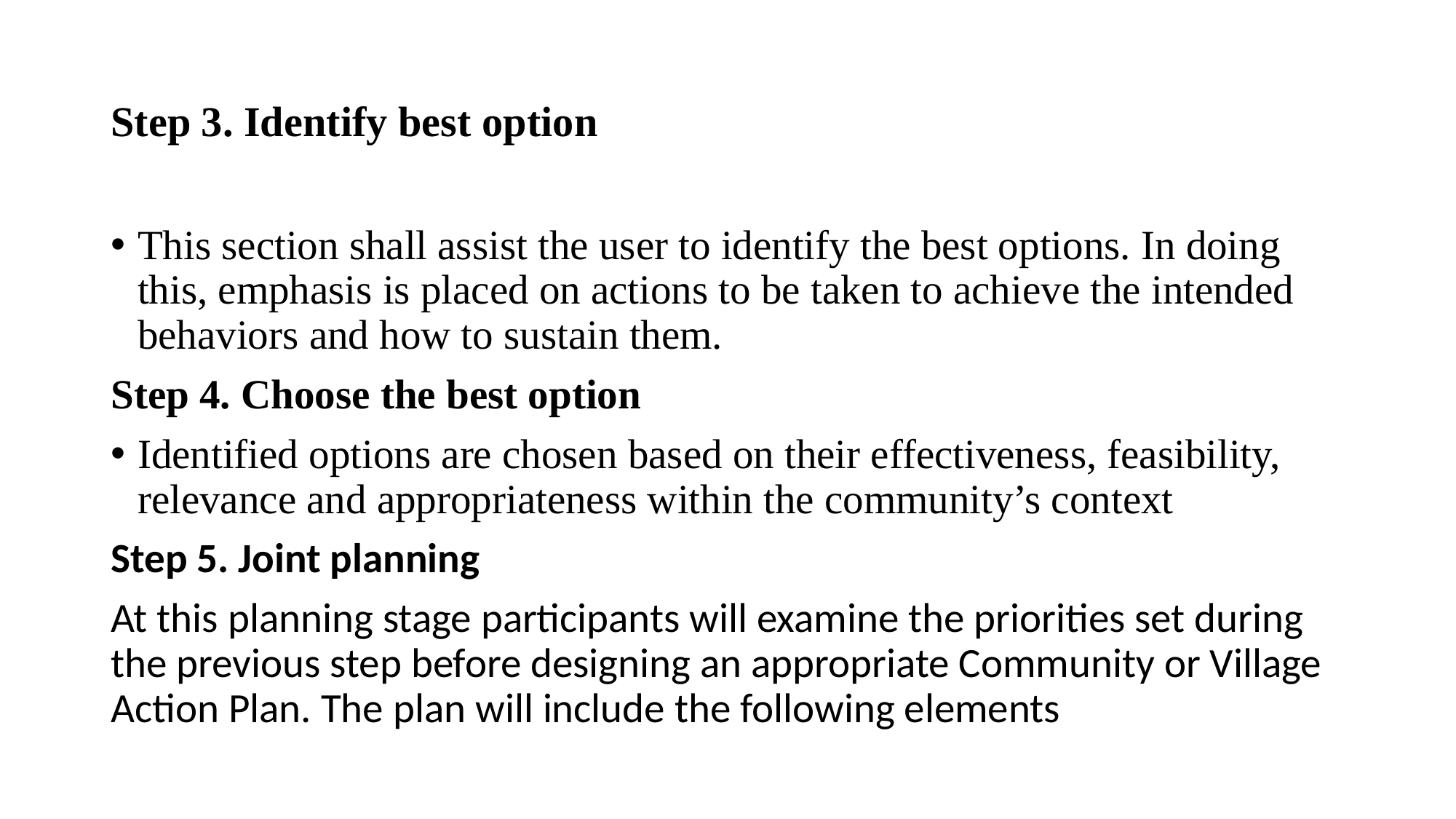

# Step 3. Identify best option
This section shall assist the user to identify the best options. In doing this, emphasis is placed on actions to be taken to achieve the intended behaviors and how to sustain them.
Step 4. Choose the best option
Identified options are chosen based on their effectiveness, feasibility, relevance and appropriateness within the community’s context
Step 5. Joint planning
At this planning stage participants will examine the priorities set during the previous step before designing an appropriate Community or Village Action Plan. The plan will include the following elements